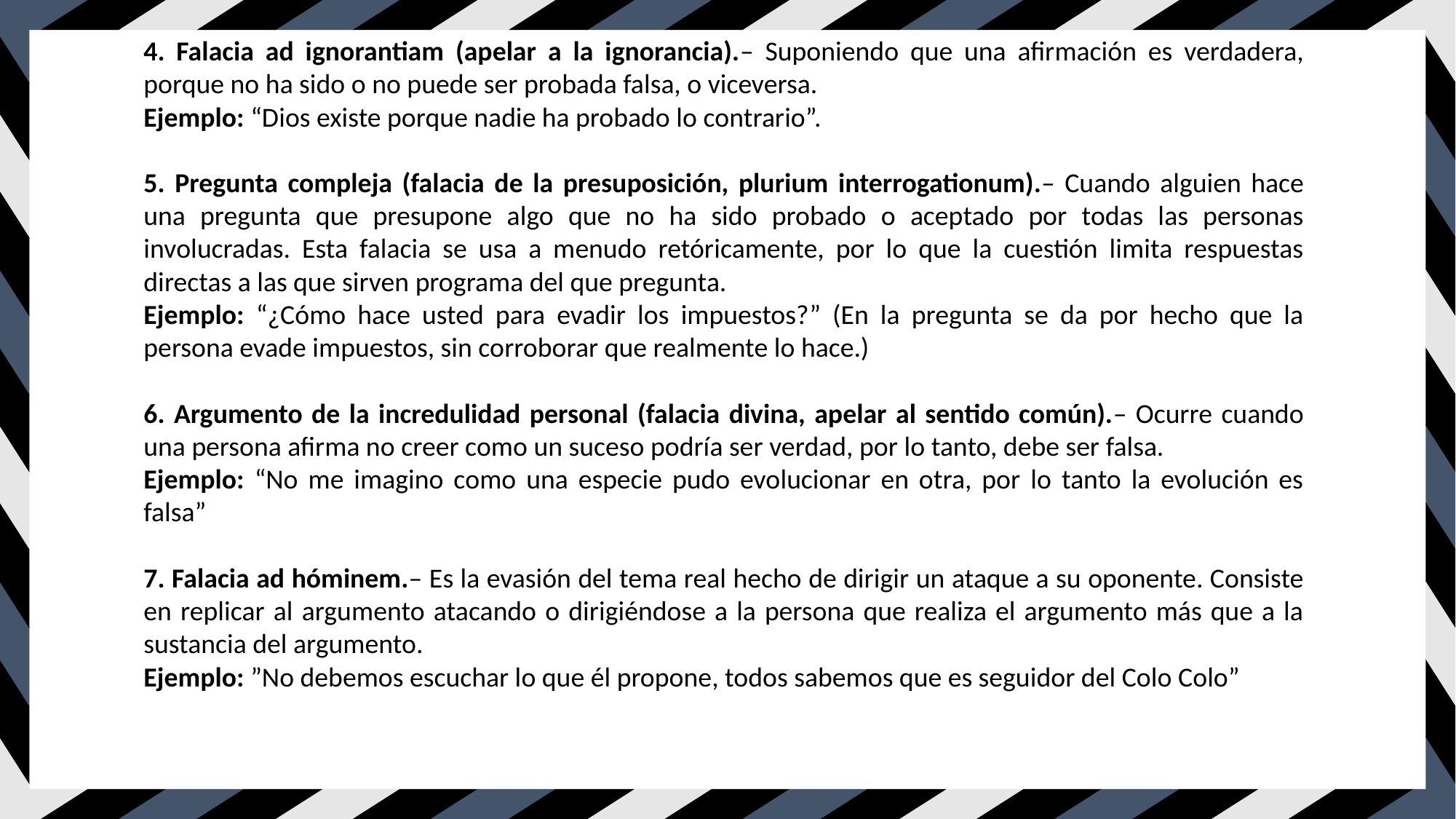

4. Falacia ad ignorantiam (apelar a la ignorancia).– Suponiendo que una afirmación es verdadera, porque no ha sido o no puede ser probada falsa, o viceversa.
Ejemplo: “Dios existe porque nadie ha probado lo contrario”.

5. Pregunta compleja (falacia de la presuposición, plurium interrogationum).– Cuando alguien hace una pregunta que presupone algo que no ha sido probado o aceptado por todas las personas involucradas. Esta falacia se usa a menudo retóricamente, por lo que la cuestión limita respuestas directas a las que sirven programa del que pregunta.
Ejemplo: “¿Cómo hace usted para evadir los impuestos?” (En la pregunta se da por hecho que la persona evade impuestos, sin corroborar que realmente lo hace.)

6. Argumento de la incredulidad personal (falacia divina, apelar al sentido común).– Ocurre cuando una persona afirma no creer como un suceso podría ser verdad, por lo tanto, debe ser falsa.
Ejemplo: “No me imagino como una especie pudo evolucionar en otra, por lo tanto la evolución es falsa”

7. Falacia ad hóminem.– Es la evasión del tema real hecho de dirigir un ataque a su oponente. Consiste en replicar al argumento atacando o dirigiéndose a la persona que realiza el argumento más que a la sustancia del argumento.
Ejemplo: ”No debemos escuchar lo que él propone, todos sabemos que es seguidor del Colo Colo”